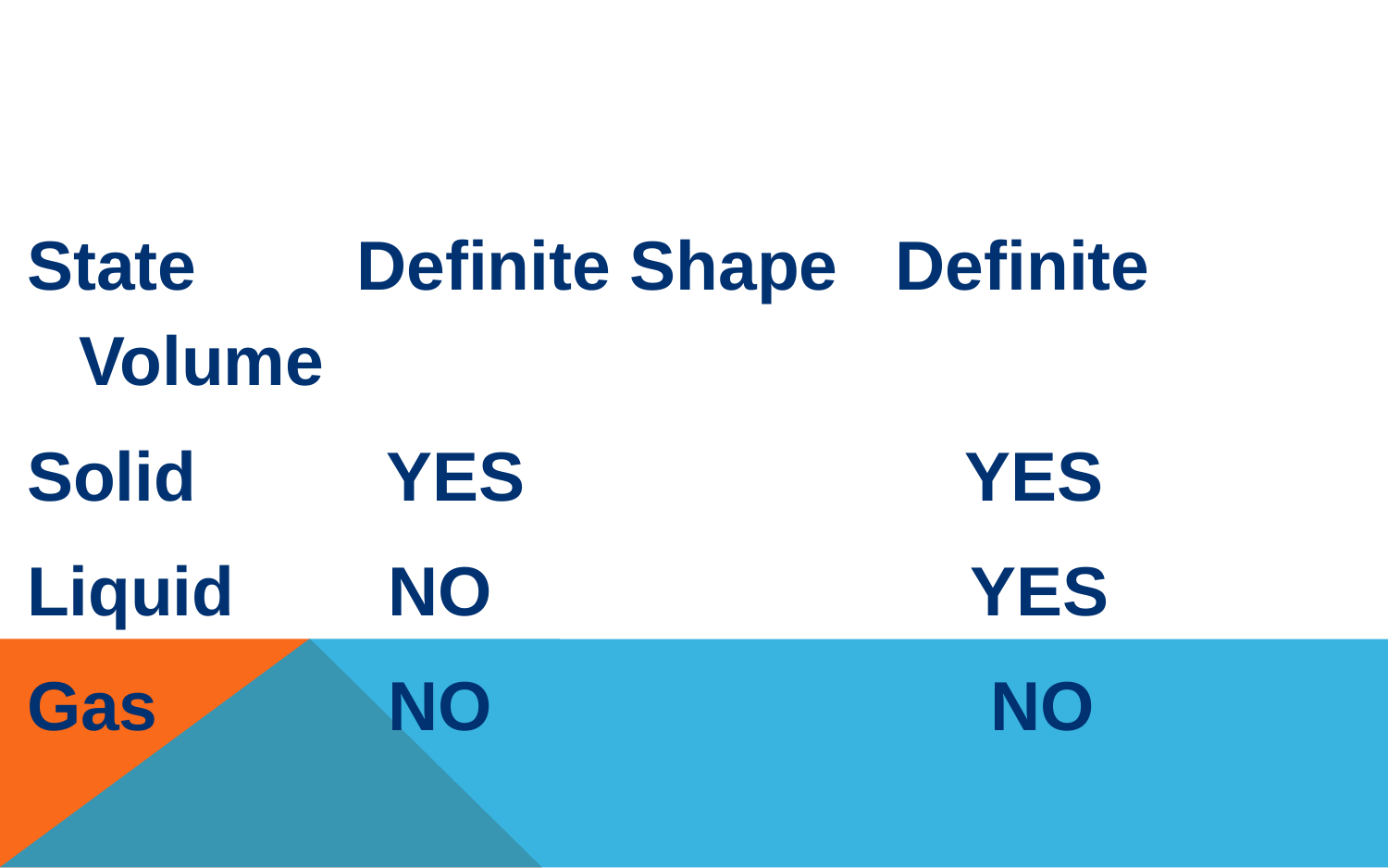

State   	Definite Shape   Definite Volume
Solid          YES                       YES
Liquid        NO                         YES
Gas            NO                          NO